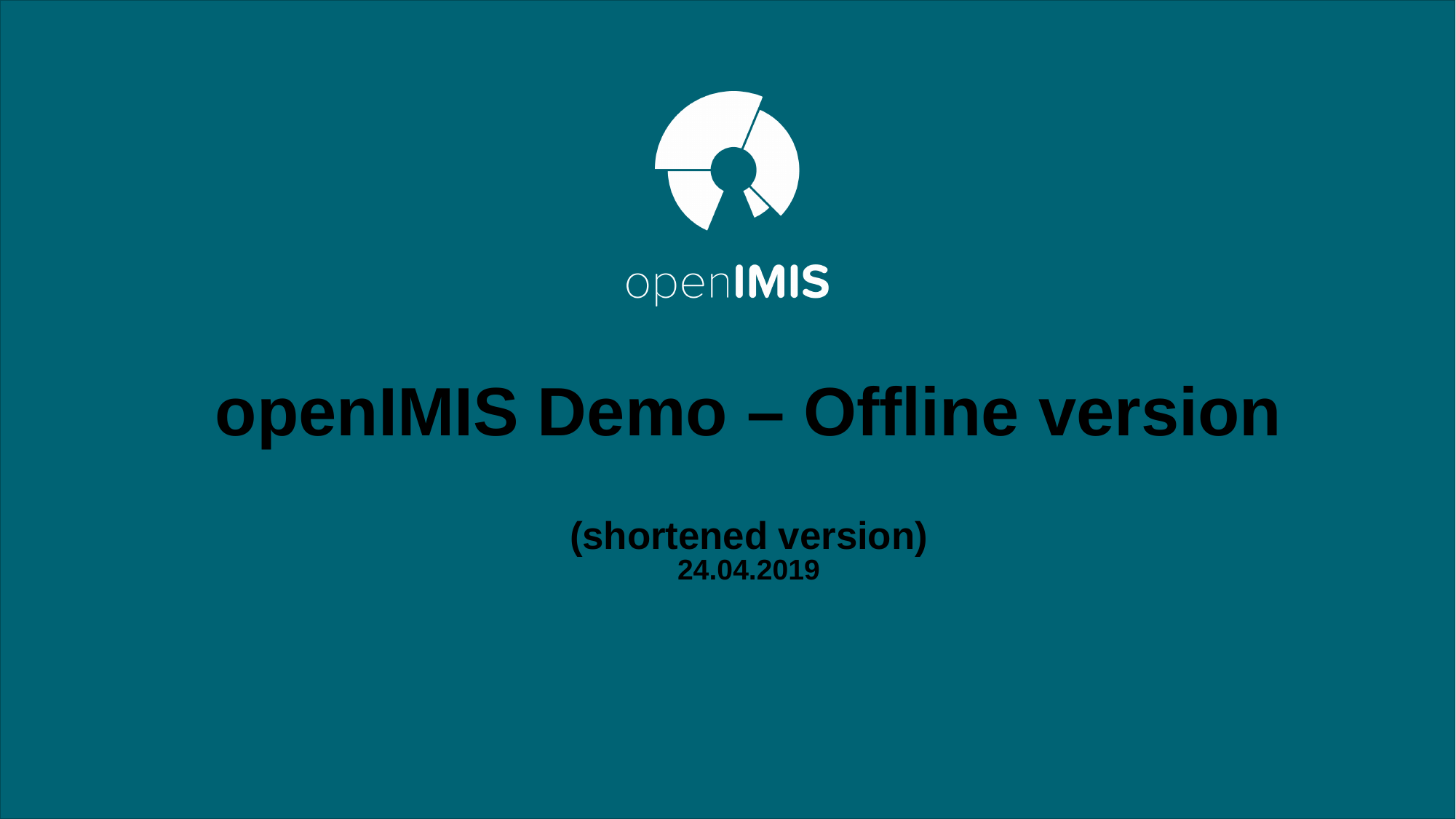

# openIMIS Demo – Offline version (shortened version) 24.04.2019